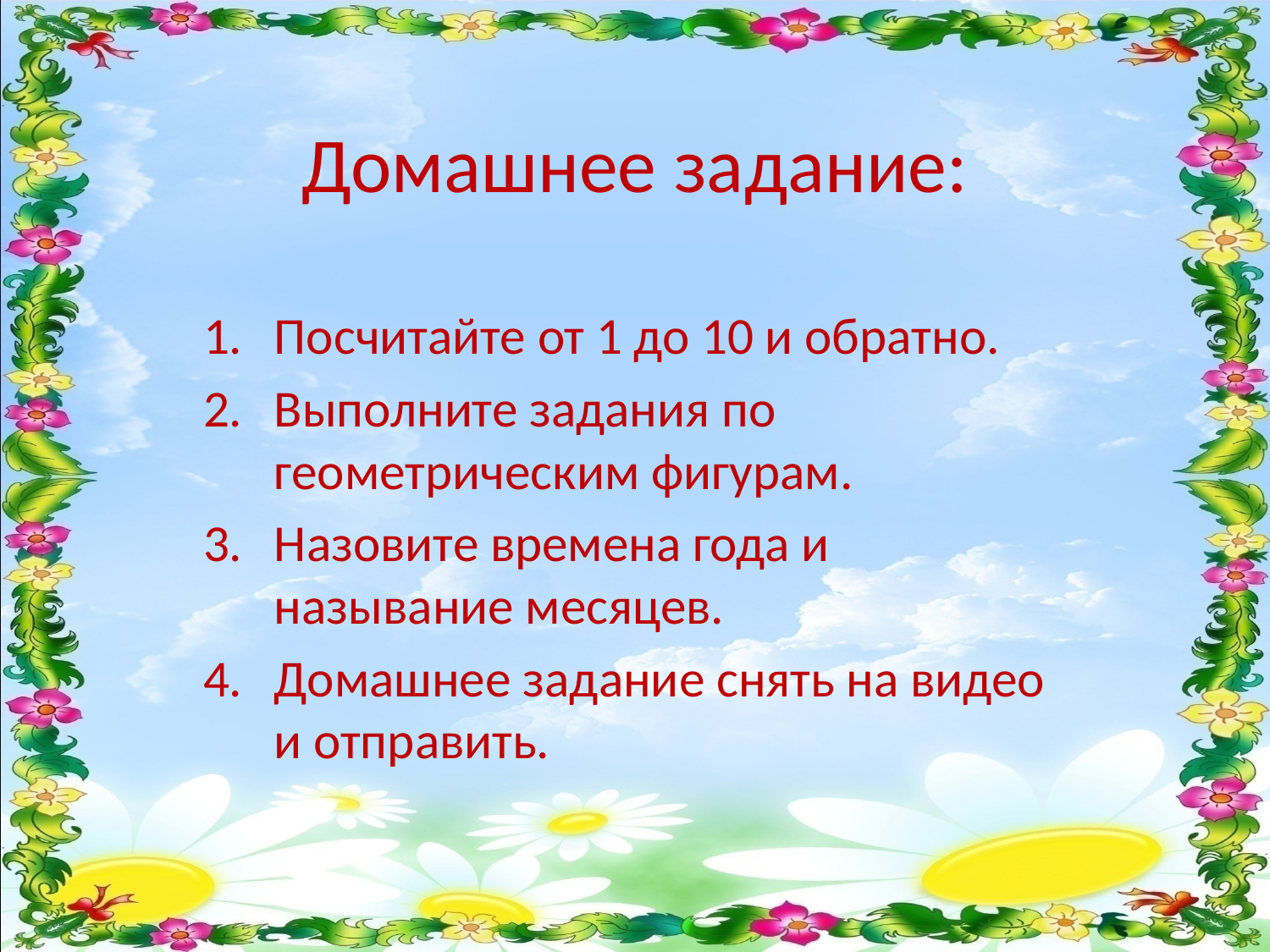

# Домашнее задание:
Посчитайте от 1 до 10 и обратно.
Выполните задания по геометрическим фигурам.
Назовите времена года и называние месяцев.
Домашнее задание снять на видео и отправить.